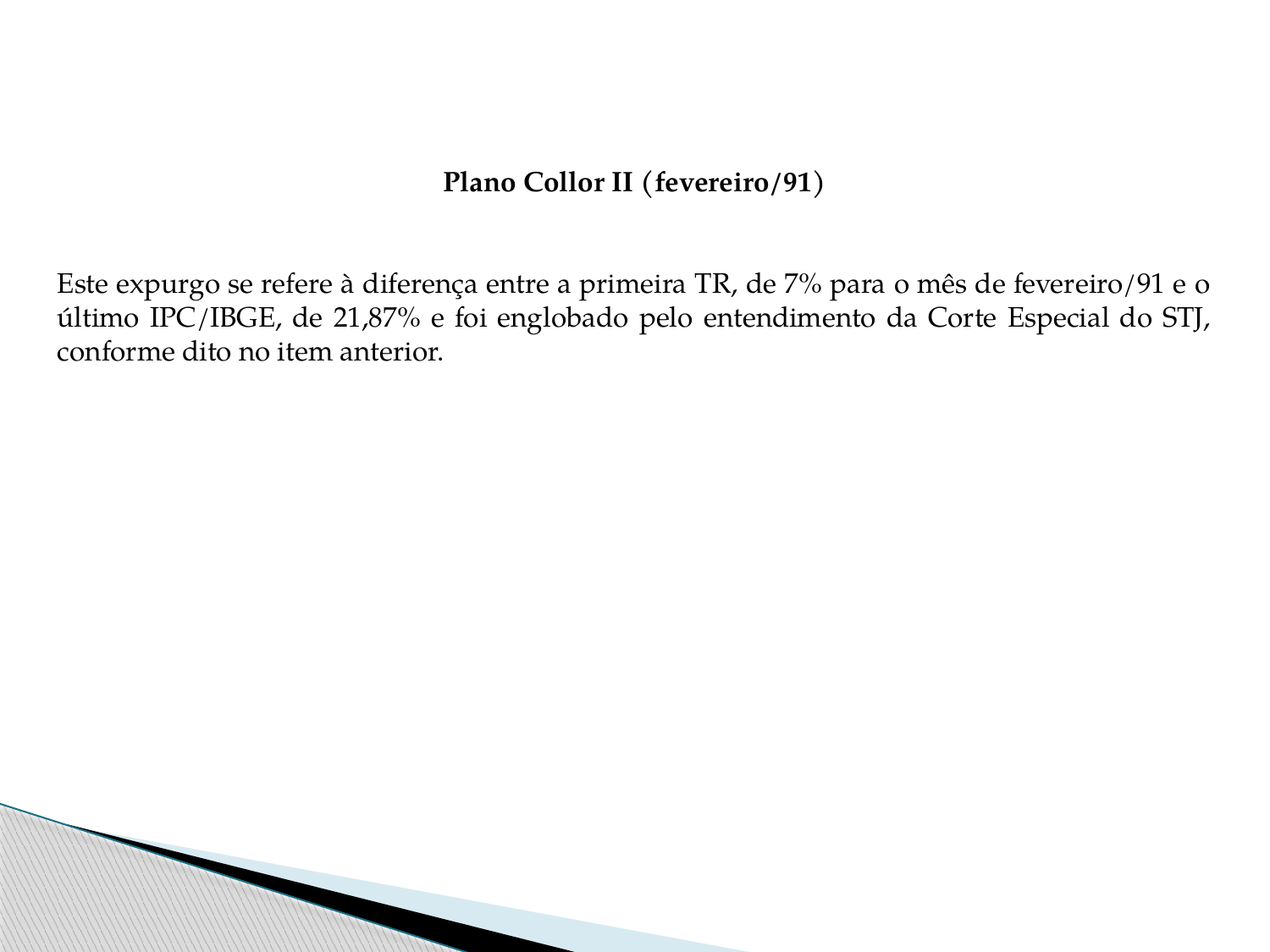

Plano Collor II (fevereiro/91)

Este expurgo se refere à diferença entre a primeira TR, de 7% para o mês de fevereiro/91 e o último IPC/IBGE, de 21,87% e foi englobado pelo entendimento da Corte Especial do STJ, conforme dito no item anterior.